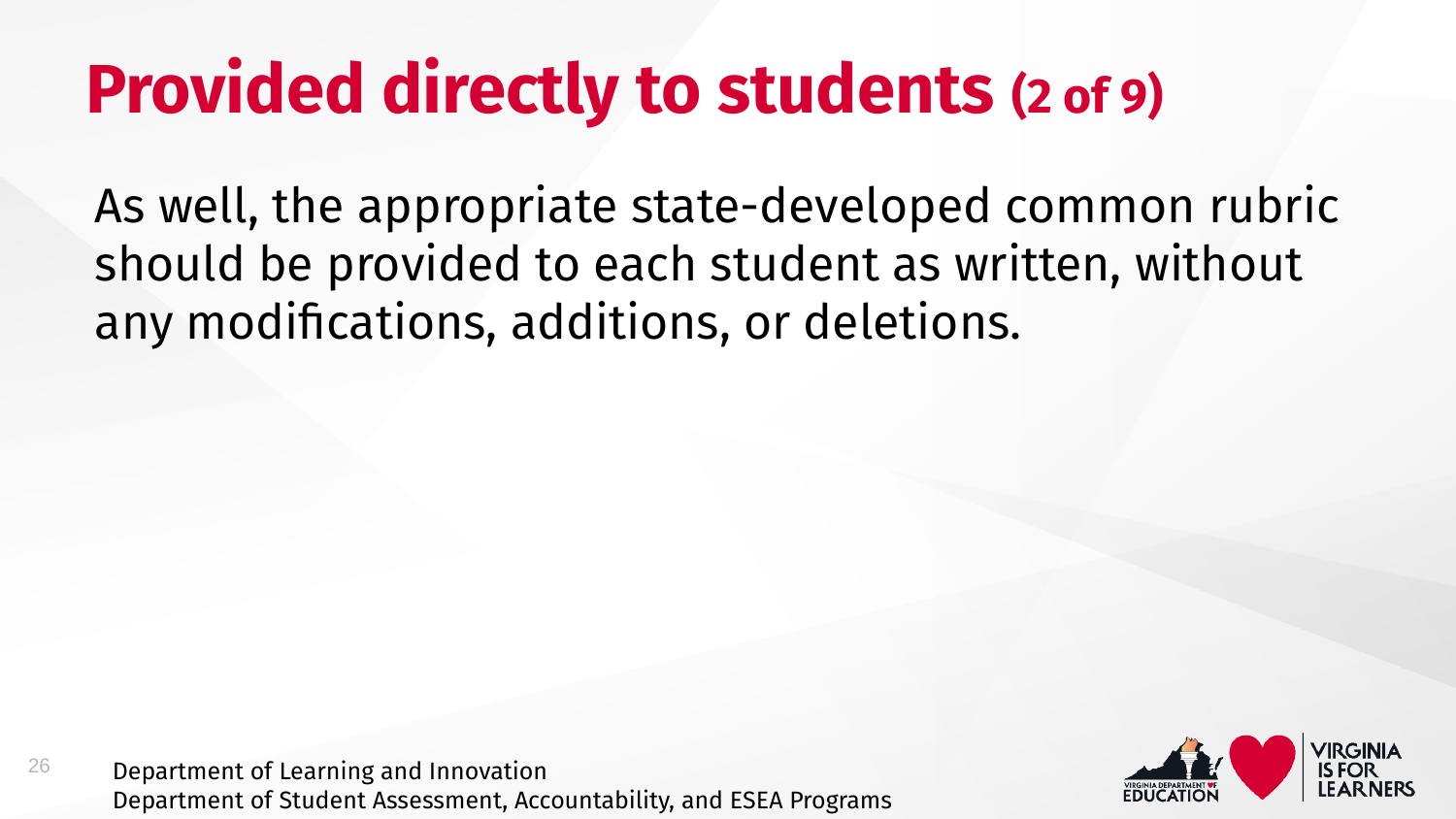

# Provided directly to students (2 of 9)
As well, the appropriate state-developed common rubric should be provided to each student as written, without any modifications, additions, or deletions.

26